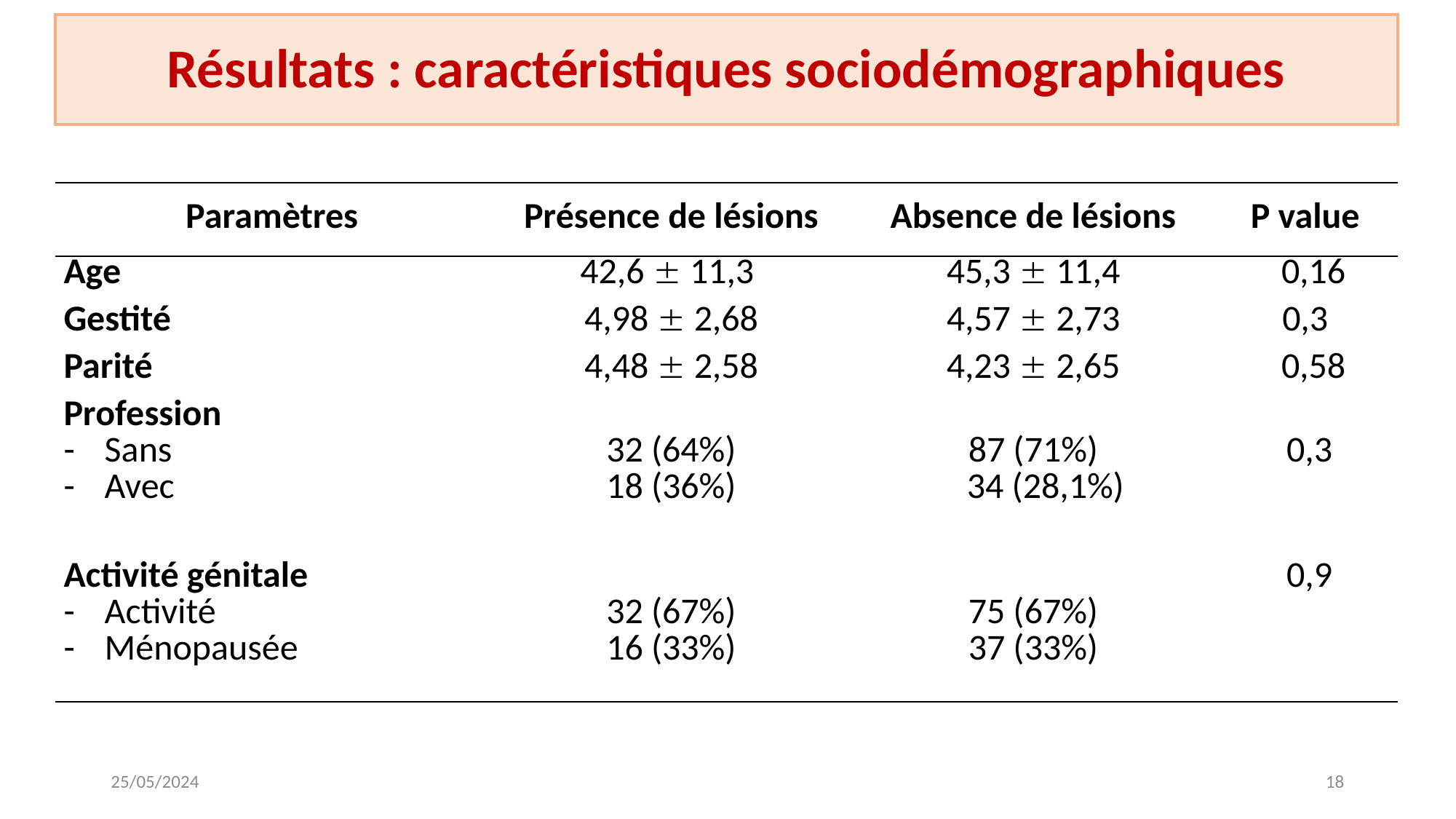

# Résultats : caractéristiques sociodémographiques
| Paramètres | Présence de lésions | Absence de lésions | P value |
| --- | --- | --- | --- |
| Age | 42,6 ± 11,3 | 45,3 ± 11,4 | 0,16 |
| Gestité | 4,98 ± 2,68 | 4,57 ± 2,73 | 0,3 |
| Parité | 4,48 ± 2,58 | 4,23 ± 2,65 | 0,58 |
| Profession Sans Avec | 32 (64%) 18 (36%) | 87 (71%) 34 (28,1%) | 0,3 |
| Activité génitale Activité Ménopausée | 32 (67%) 16 (33%) | 75 (67%) 37 (33%) | 0,9 |
25/05/2024
18